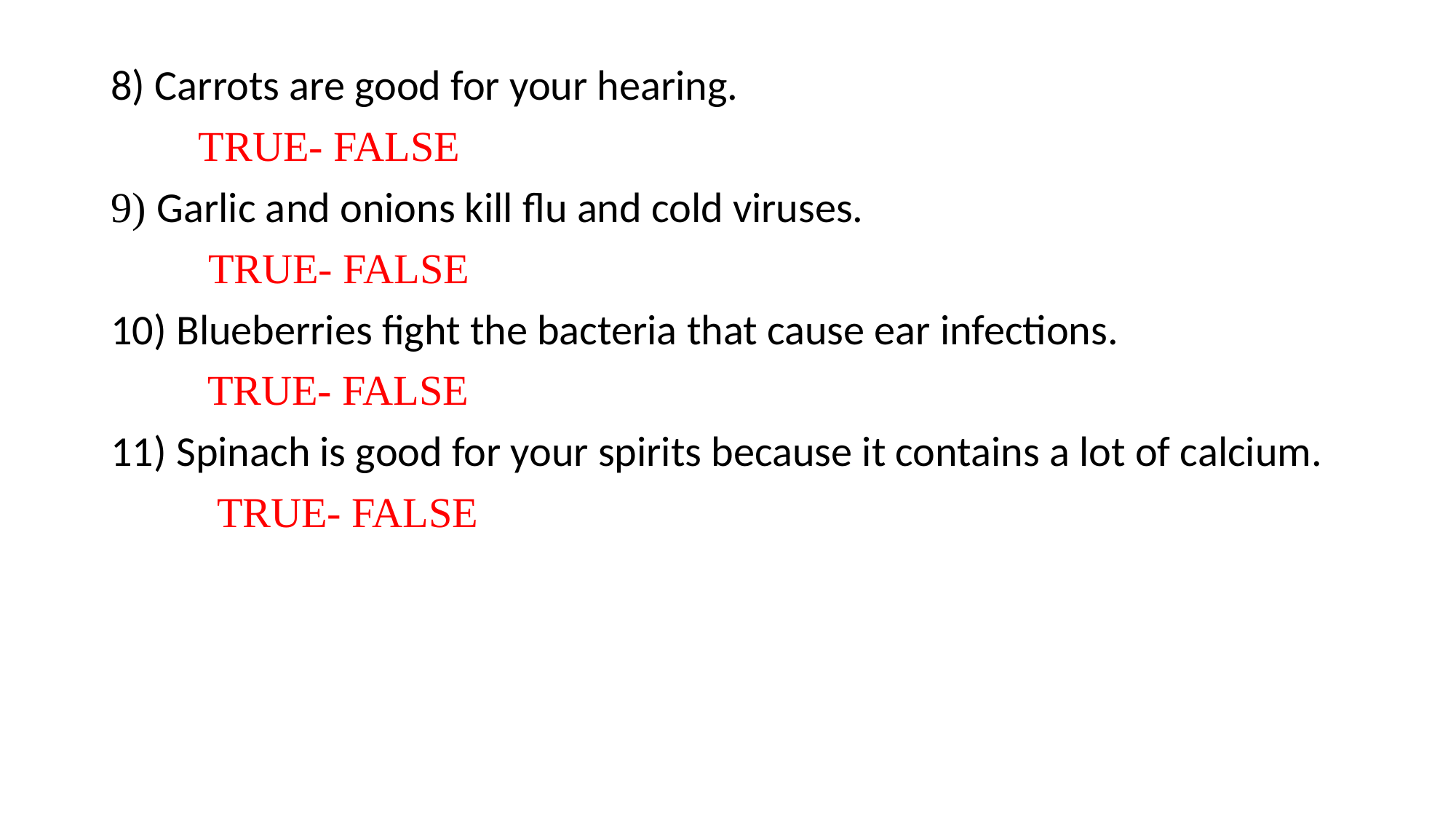

8) Carrots are good for your hearing.
         TRUE- FALSE
9) Garlic and onions kill flu and cold viruses.
          TRUE- FALSE
10) Blueberries fight the bacteria that cause ear infections.
          TRUE- FALSE
11) Spinach is good for your spirits because it contains a lot of calcium.
           TRUE- FALSE